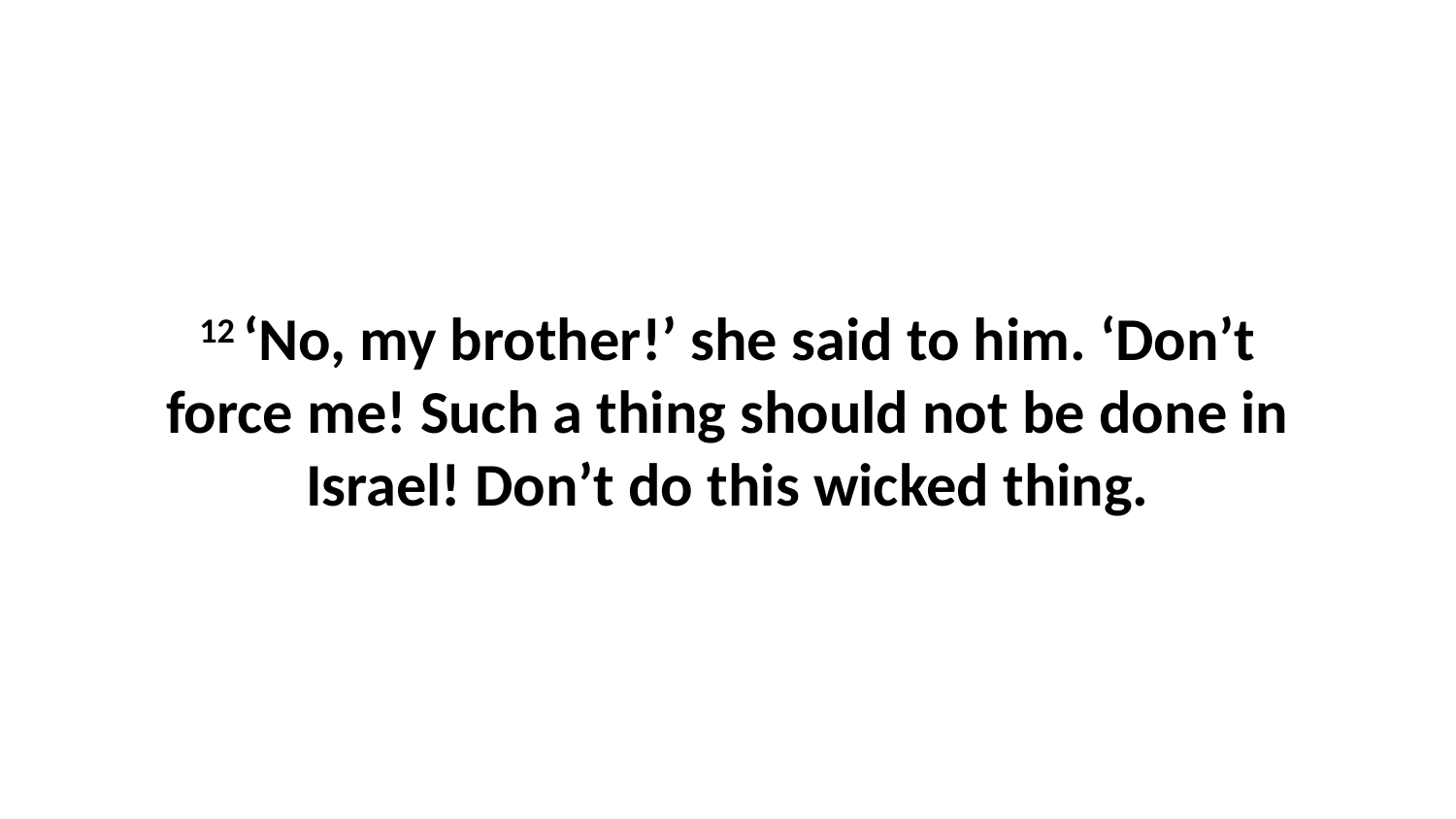

12 ‘No, my brother!’ she said to him. ‘Don’t force me! Such a thing should not be done in Israel! Don’t do this wicked thing.